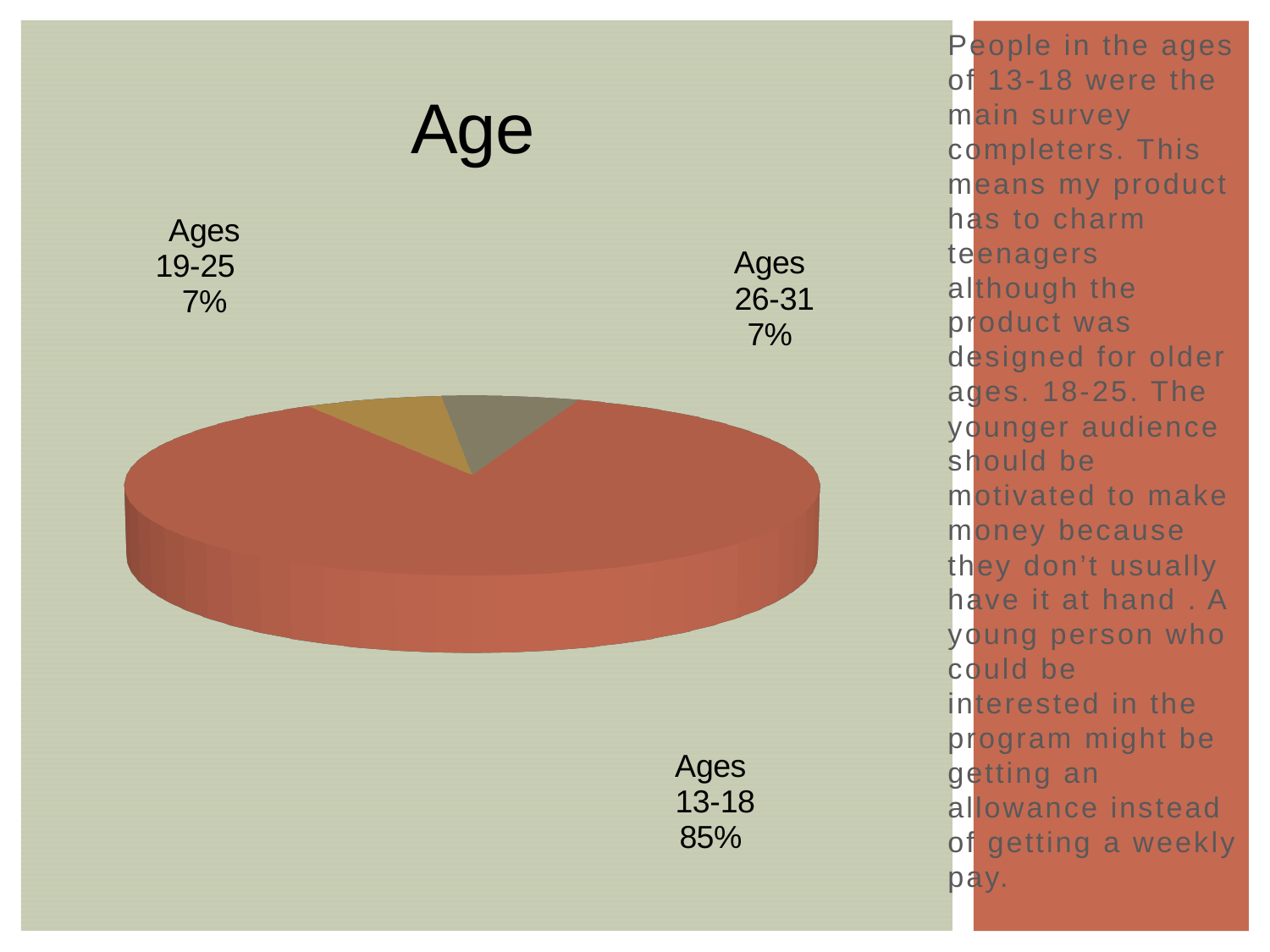

People in the ages of 13-18 were the main survey completers. This means my product has to charm teenagers although the product was designed for older ages. 18-25. The younger audience should be motivated to make money because they don’t usually have it at hand . A young person who could be interested in the program might be getting an allowance instead of getting a weekly pay.

[unsupported chart]